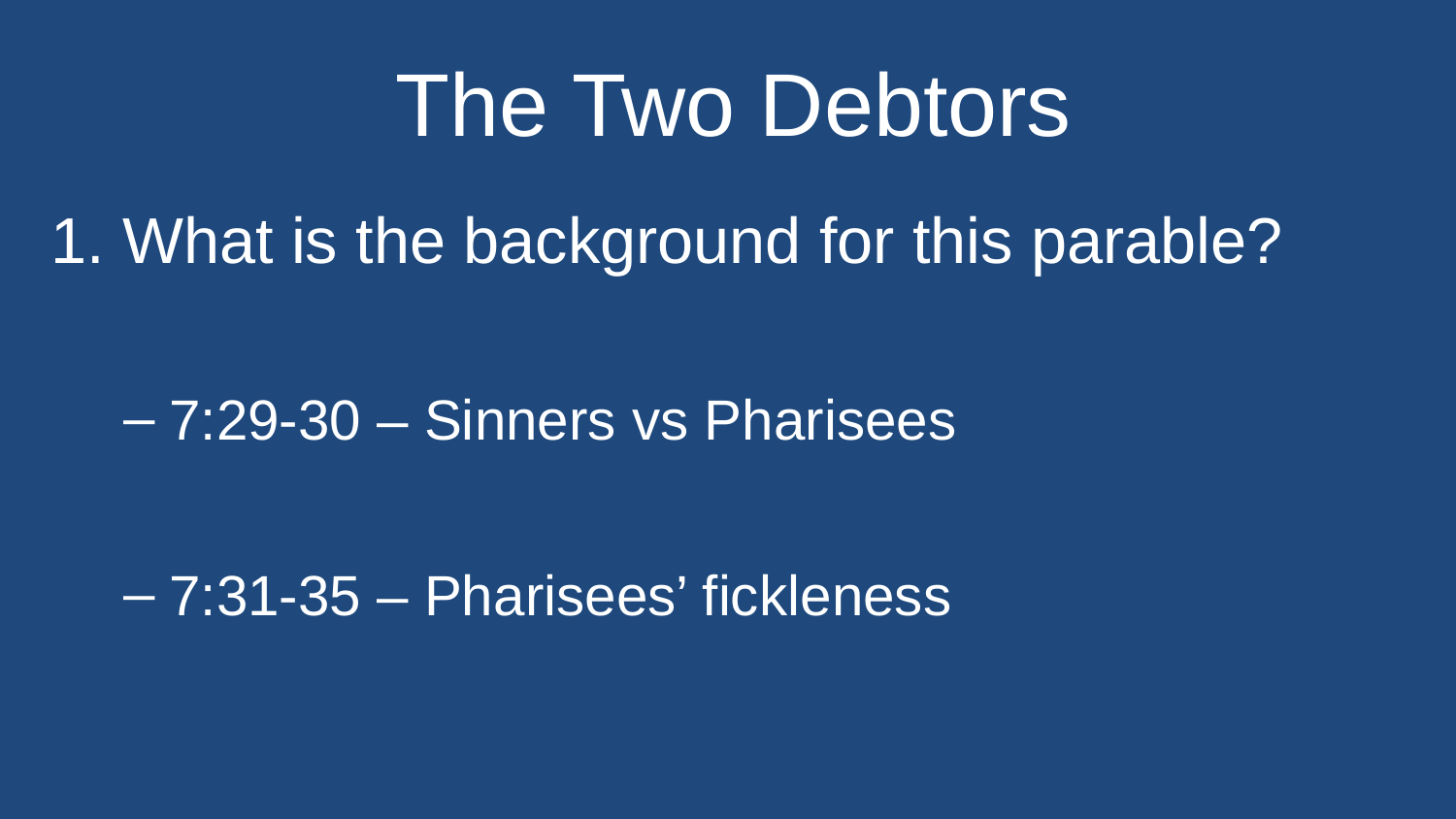

# The Two Debtors
1. What is the background for this parable?

7:29-30 – Sinners vs Pharisees

7:31-35 – Pharisees’ fickleness